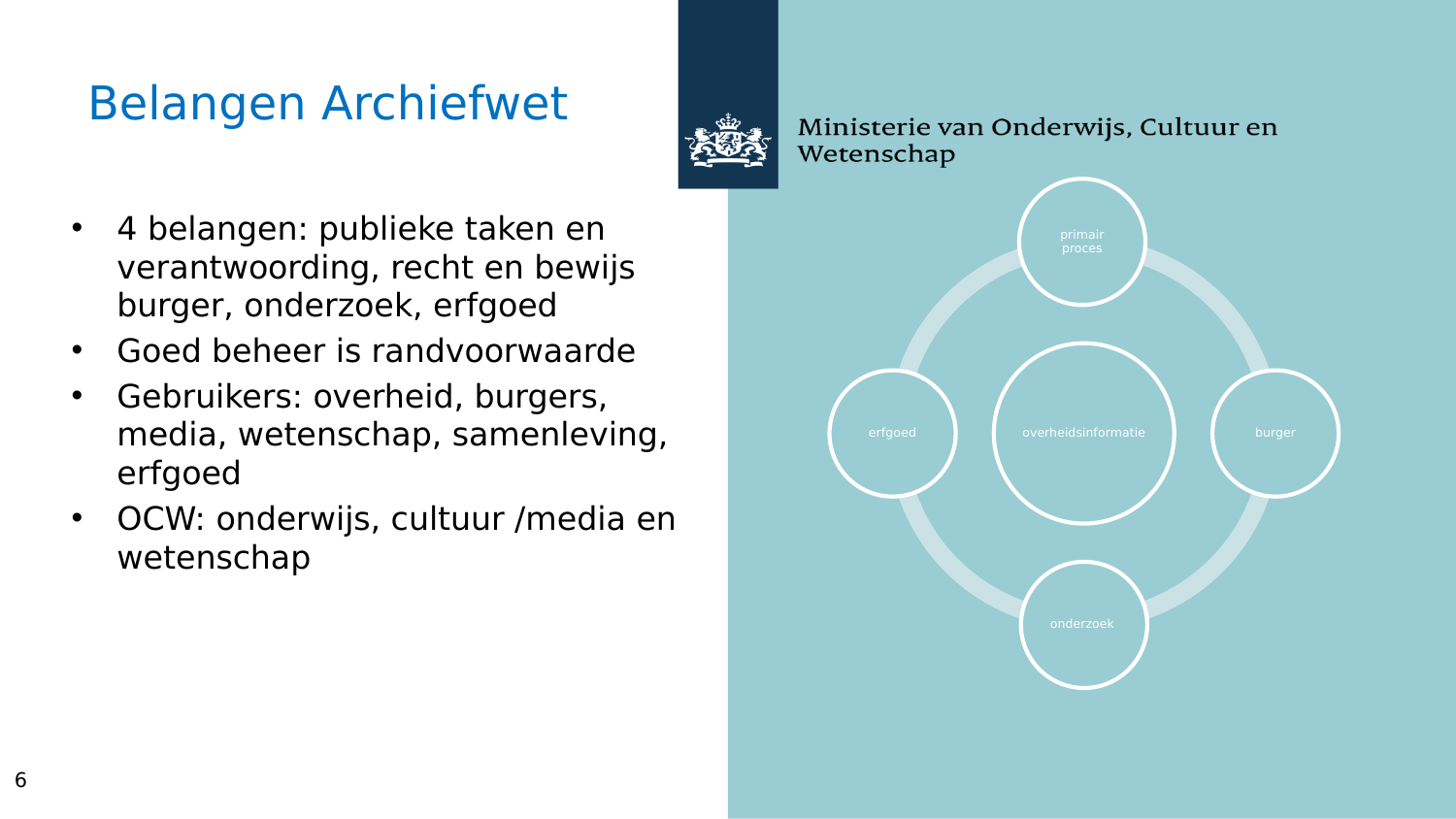

# Belangen Archiefwet
overheidsinformatie
primair proces
burger
onderzoek
erfgoed
4 belangen: publieke taken en verantwoording, recht en bewijs burger, onderzoek, erfgoed
Goed beheer is randvoorwaarde
Gebruikers: overheid, burgers, media, wetenschap, samenleving, erfgoed
OCW: onderwijs, cultuur /media en wetenschap

6